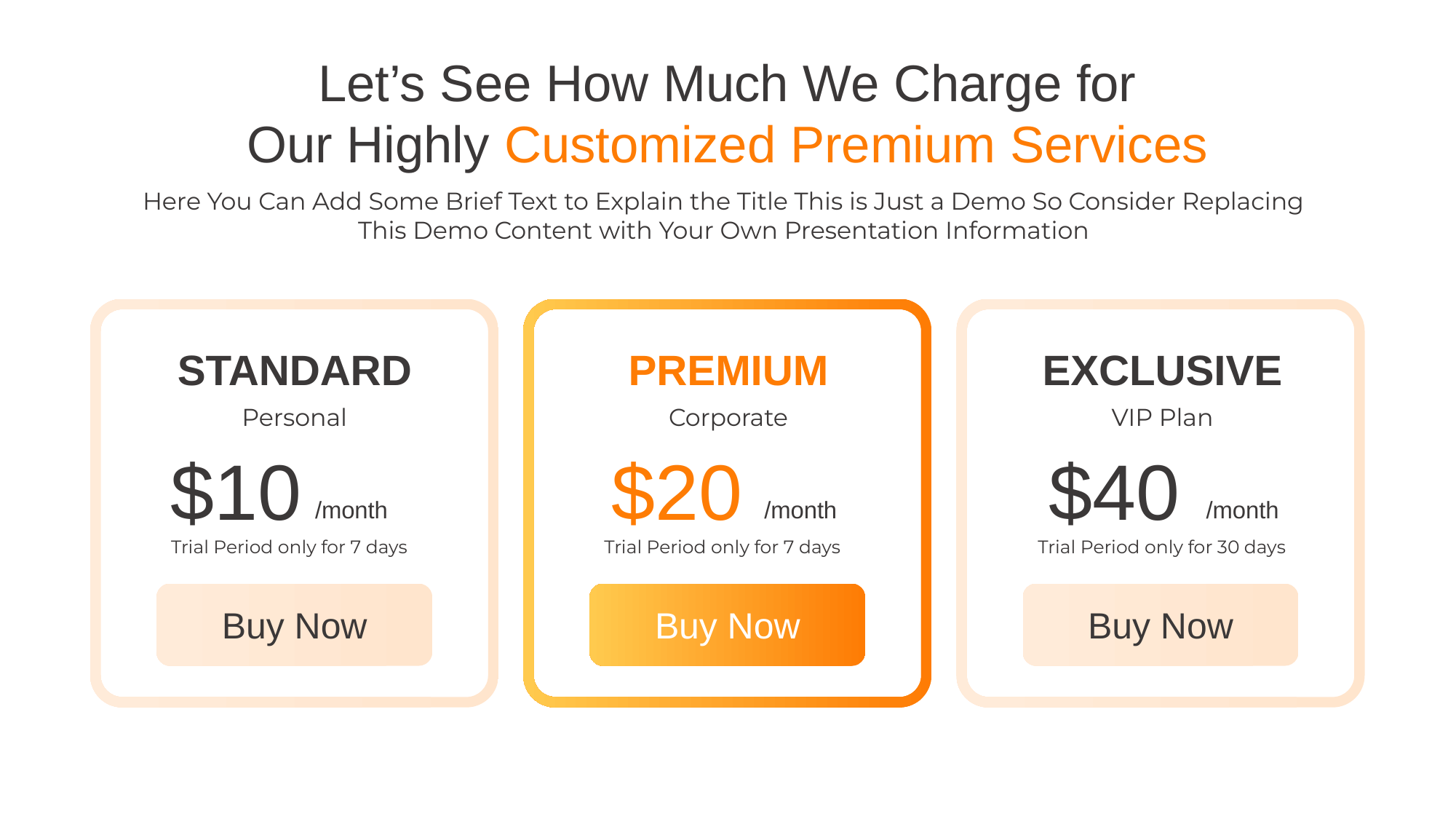

Let’s See How Much We Charge for
Our Highly Customized Premium Services
Here You Can Add Some Brief Text to Explain the Title This is Just a Demo So Consider Replacing
This Demo Content with Your Own Presentation Information

STANDARD
PREMIUM
EXCLUSIVE
Personal
Corporate
VIP Plan
$10
$20
$40

/month
/month
/month
Trial Period only for 7 days
Trial Period only for 7 days
Trial Period only for 30 days

Buy Now
Buy Now
Buy Now